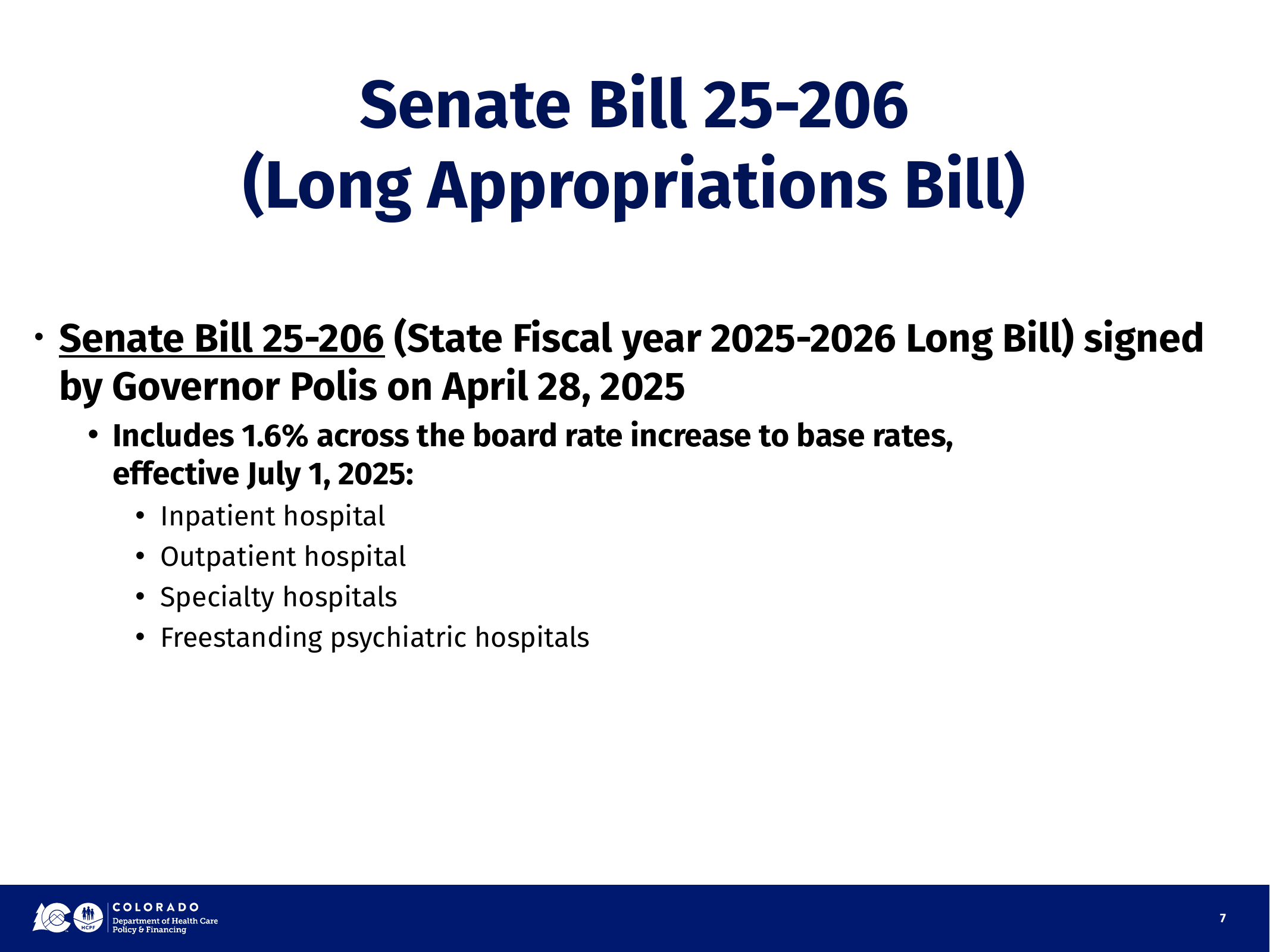

# Senate Bill 25-206 (Long Appropriations Bill)
Senate Bill 25-206 (State Fiscal year 2025-2026 Long Bill) signed by Governor Polis on April 28, 2025
Includes 1.6% across the board rate increase to base rates,
effective July 1, 2025:
Inpatient hospital
Outpatient hospital
Specialty hospitals
Freestanding psychiatric hospitals
7